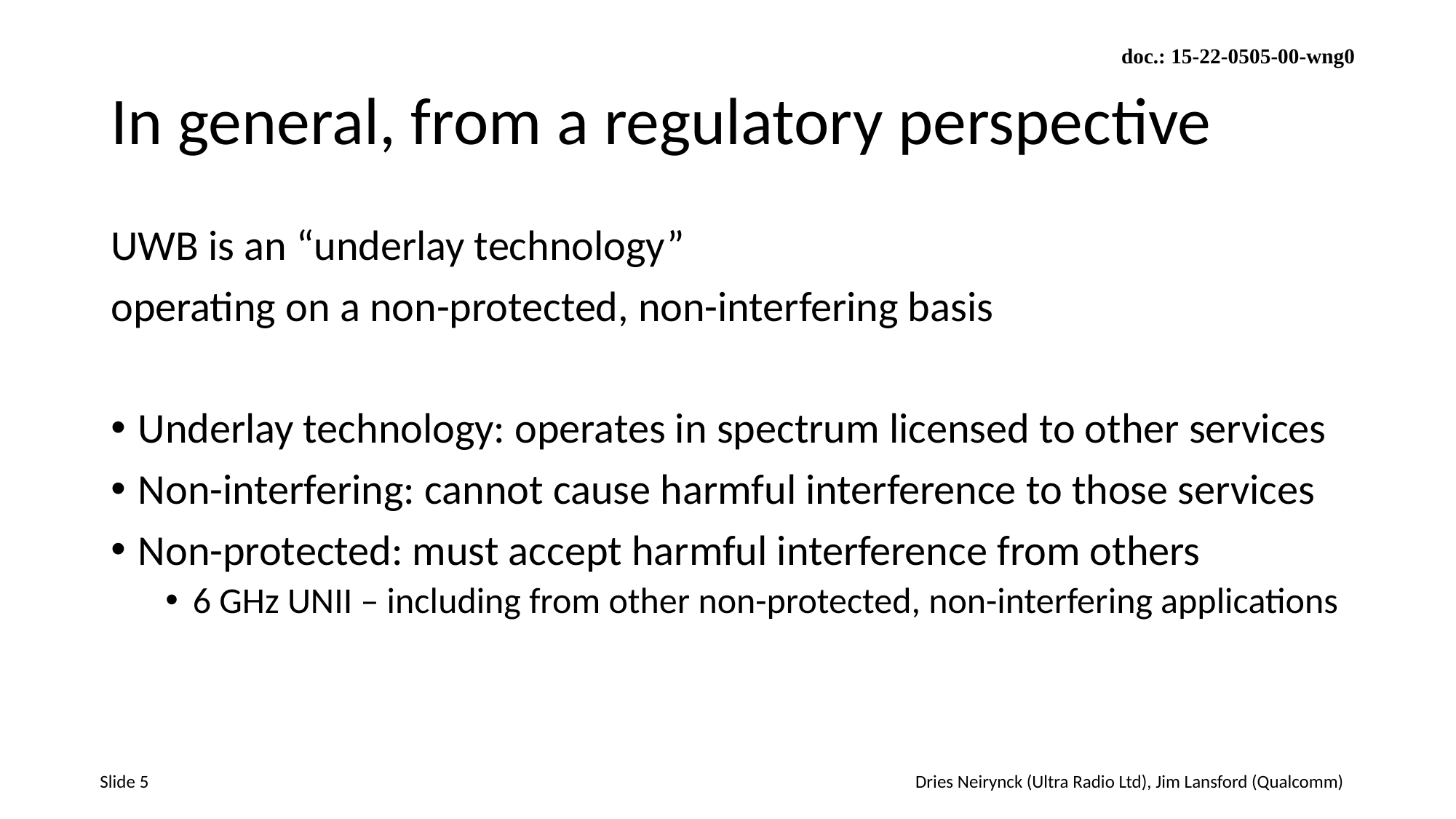

# In general, from a regulatory perspective
UWB is an “underlay technology”
operating on a non-protected, non-interfering basis

Underlay technology: operates in spectrum licensed to other services
Non-interfering: cannot cause harmful interference to those services
Non-protected: must accept harmful interference from others
6 GHz UNII – including from other non-protected, non-interfering applications

Dries Neirynck (Ultra Radio Ltd), Jim Lansford (Qualcomm)